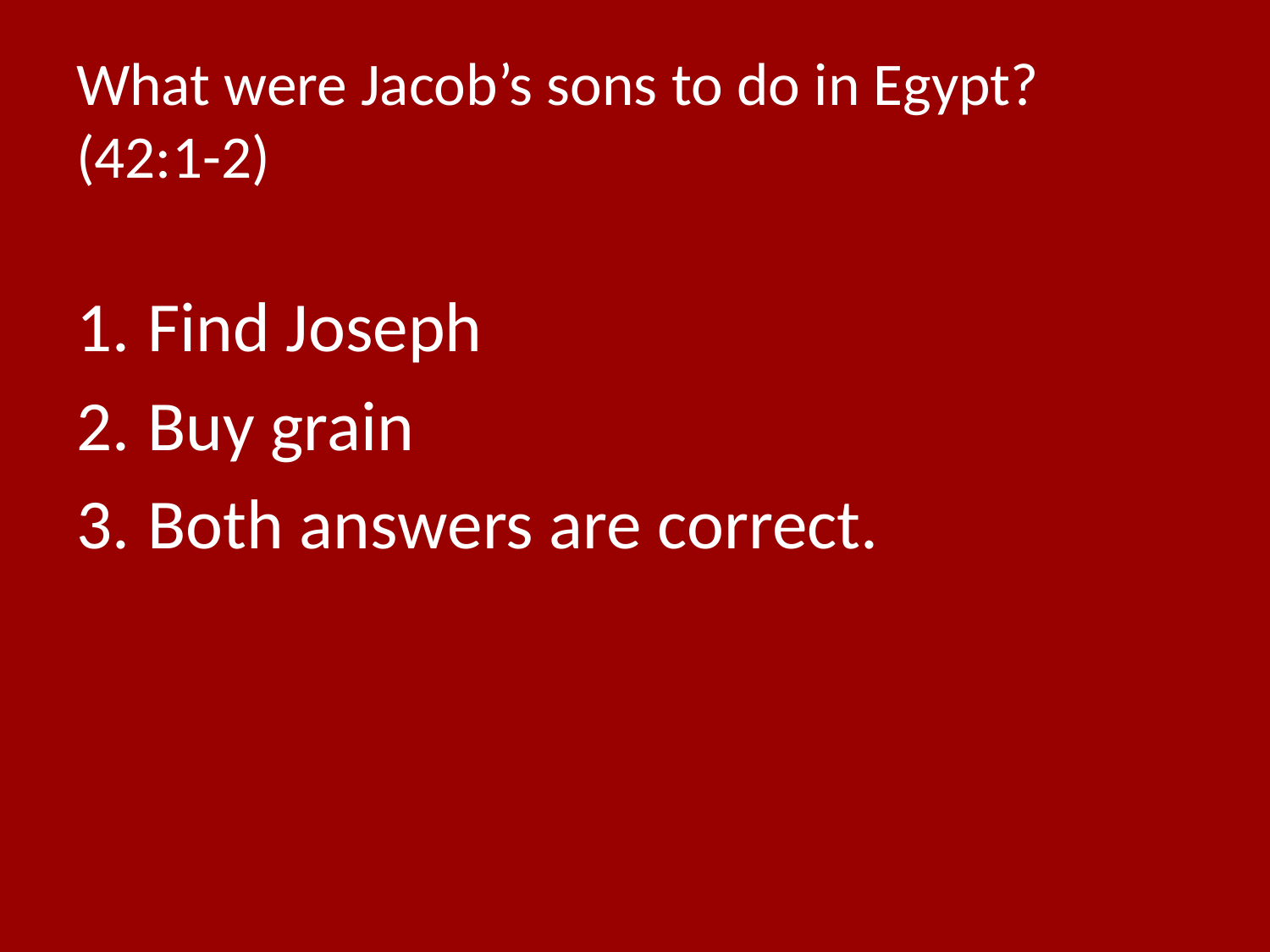

# What were Jacob’s sons to do in Egypt?  (42:1-2)
Find Joseph
Buy grain
Both answers are correct.